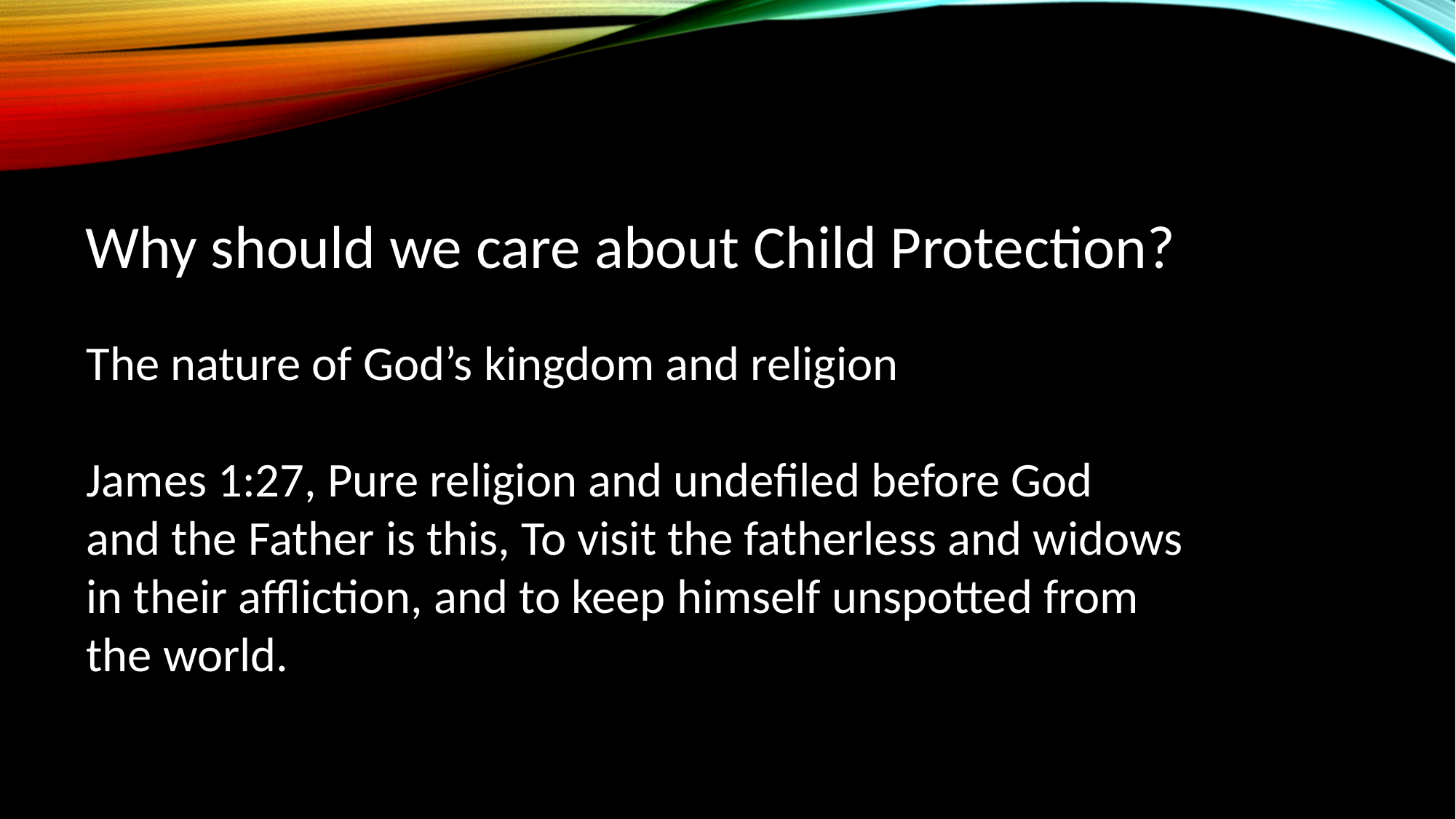

Why should we care about Child Protection?
The nature of God’s kingdom and religion

James 1:27, Pure religion and undefiled before God
and the Father is this, To visit the fatherless and widows
in their affliction, and to keep himself unspotted from
the world.